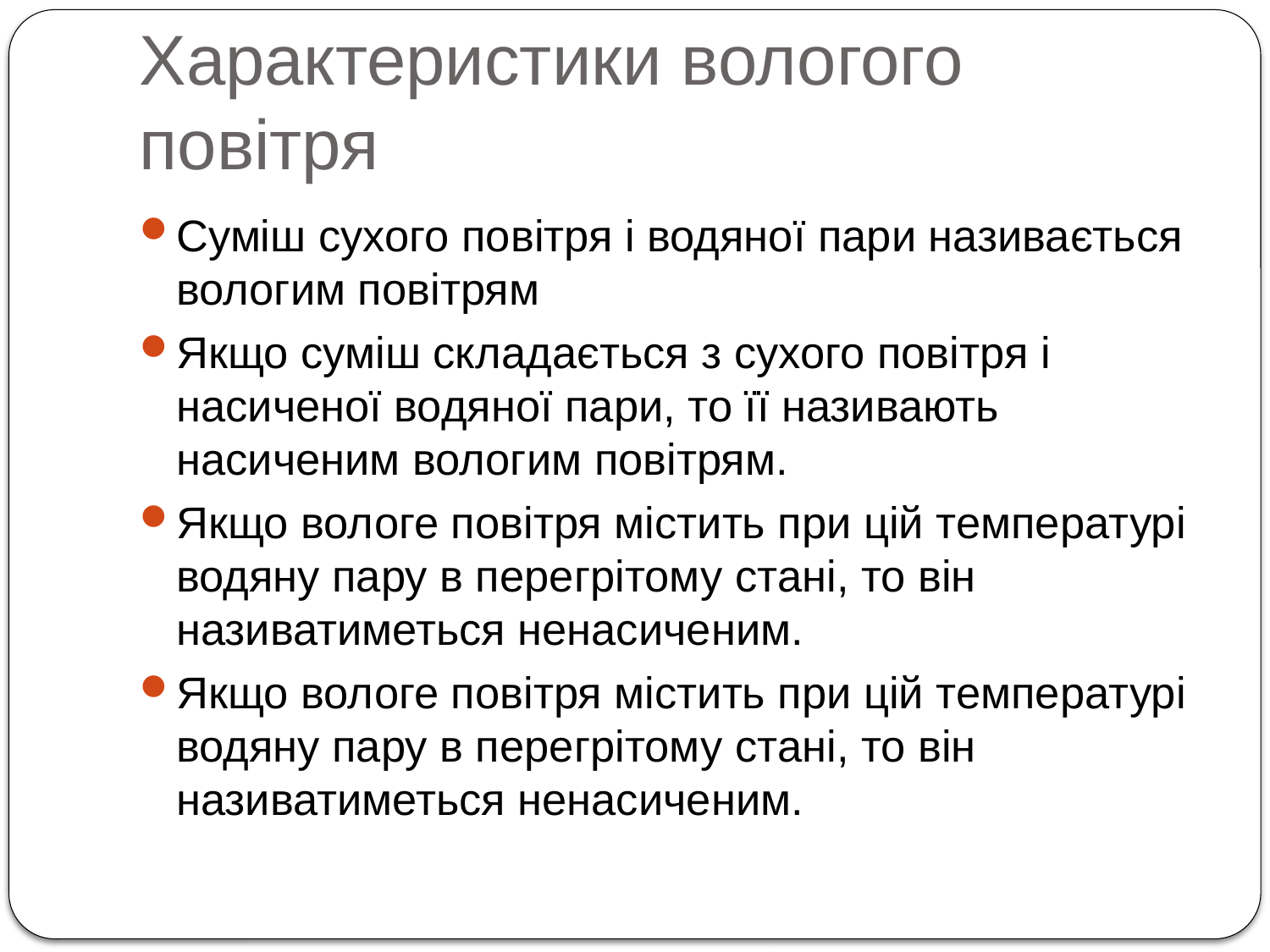

# Характеристики вологого повітря
Суміш сухого повітря і водяної пари називається вологим повітрям
Якщо суміш складається з сухого повітря і насиченої водяної пари, то її називають насиченим вологим повітрям.
Якщо вологе повітря містить при цій температурі водяну пару в перегрітому стані, то він називатиметься ненасиченим.
Якщо вологе повітря містить при цій температурі водяну пару в перегрітому стані, то він називатиметься ненасиченим.